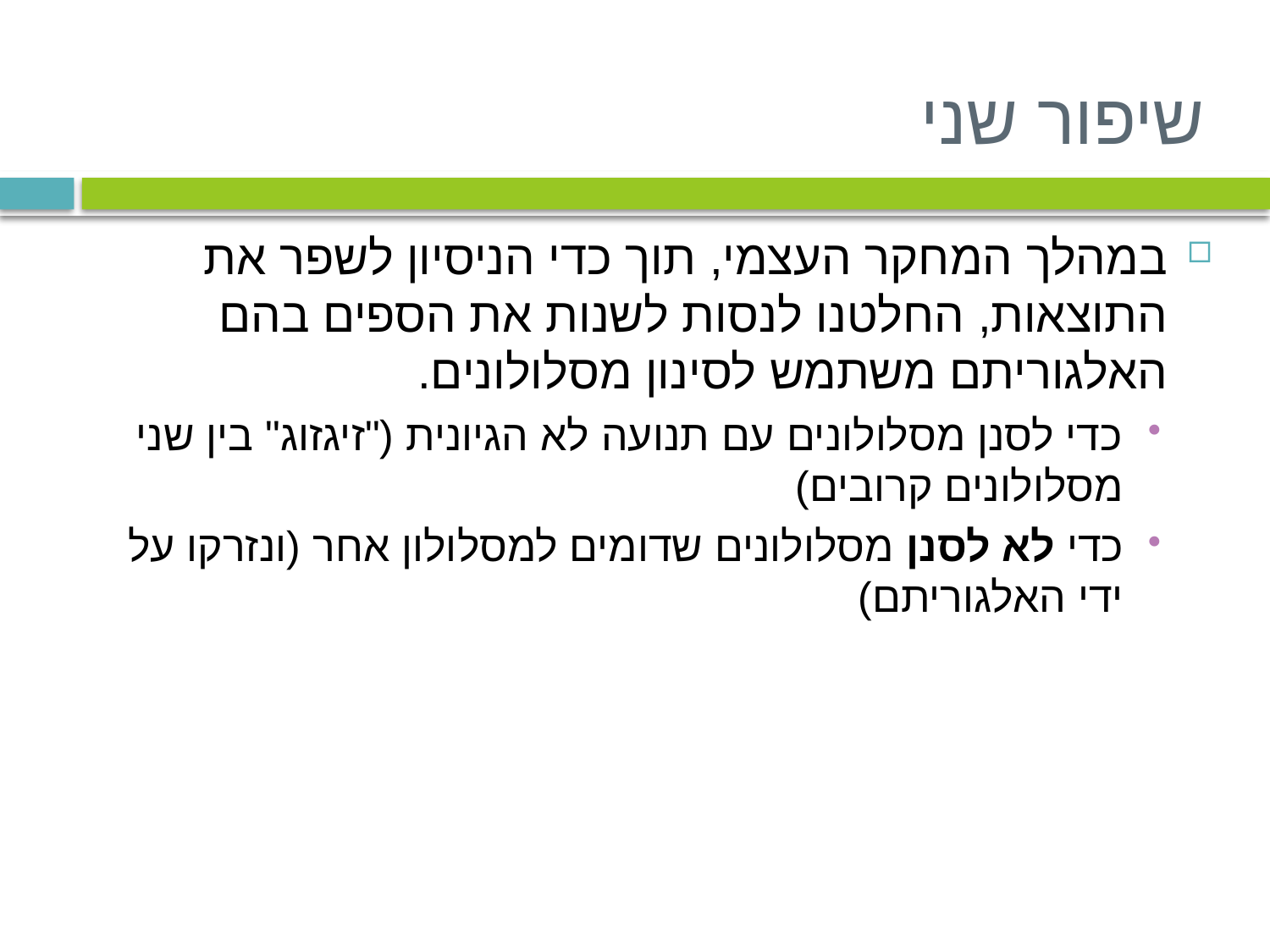

# שיפור שני
במהלך המחקר העצמי, תוך כדי הניסיון לשפר את התוצאות, החלטנו לנסות לשנות את הספים בהם האלגוריתם משתמש לסינון מסלולונים.
כדי לסנן מסלולונים עם תנועה לא הגיונית ("זיגזוג" בין שני מסלולונים קרובים)
כדי לא לסנן מסלולונים שדומים למסלולון אחר (ונזרקו על ידי האלגוריתם)